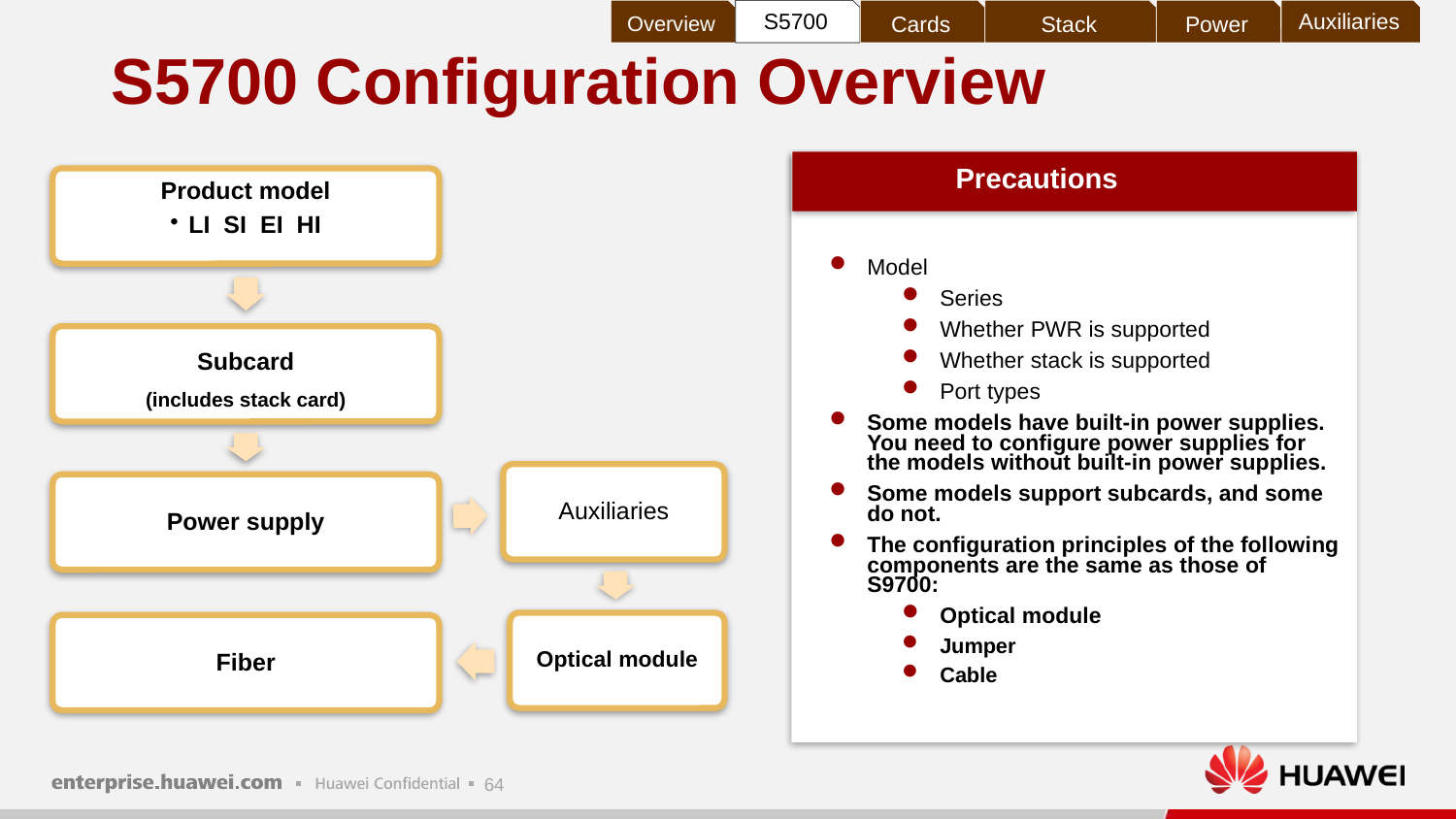

Overview
S5700
Cards
Stack
Power
Auxiliaries
# S5700 Configuration Overview
Product model
LI  SI  EI  HI

Subcard
(includes stack card)

Power supply

Auxiliaries

Optical module

Fiber

Precautions

Model
Series
Whether PWR is supported
Whether stack is supported
Port types
Some models have built-in power supplies. You need to configure power supplies for the models without built-in power supplies.
Some models support subcards, and some do not.
The configuration principles of the following components are the same as those of S9700:
Optical module
Jumper
Cable